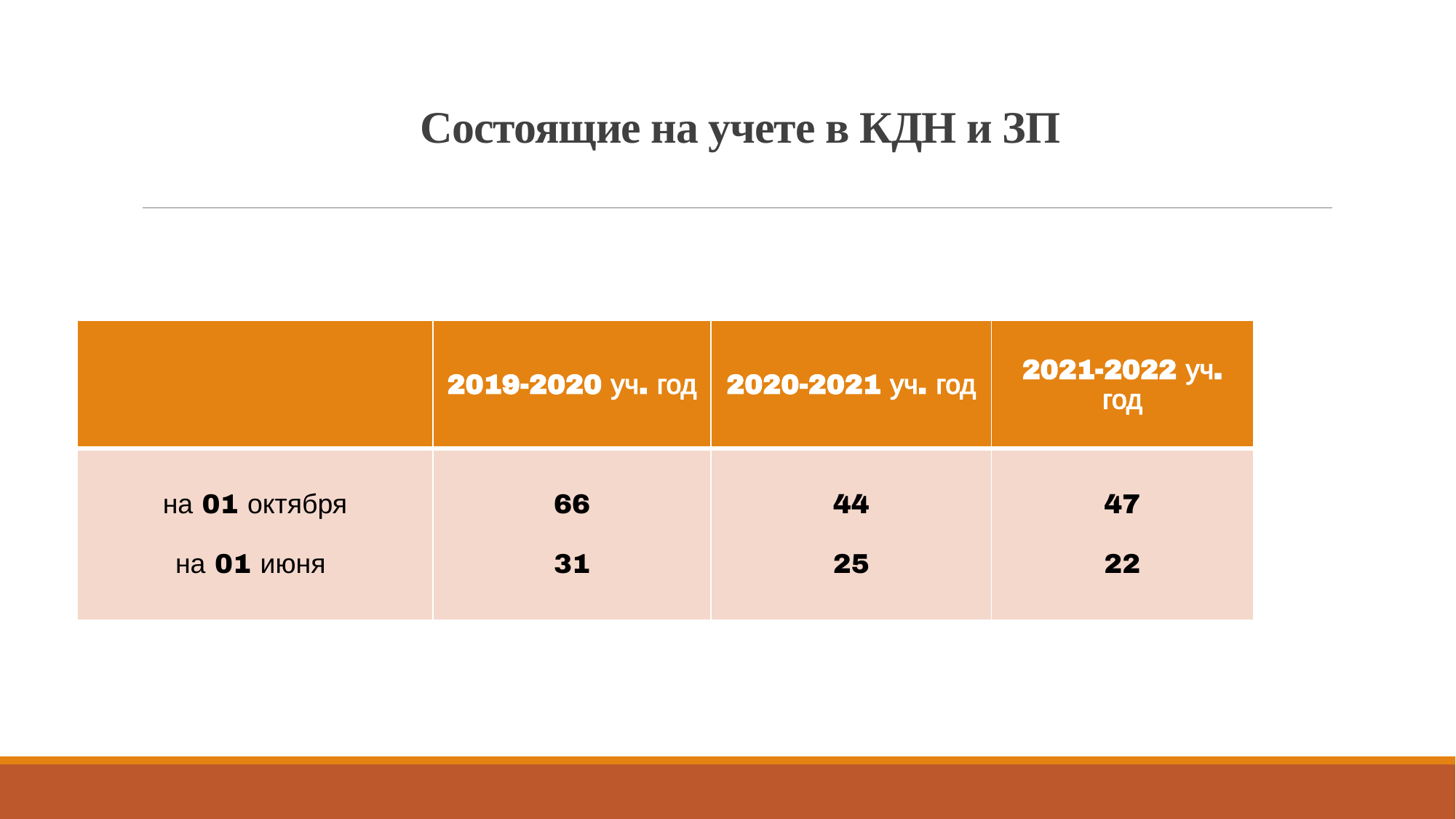

# Состоящие на учете в КДН и ЗП
|  | 2019-2020 уч. год | 2020-2021 уч. год | 2021-2022 уч. год |
| --- | --- | --- | --- |
| на 01 октября на 01 июня | 66 31 | 44 25 | 47 22 |